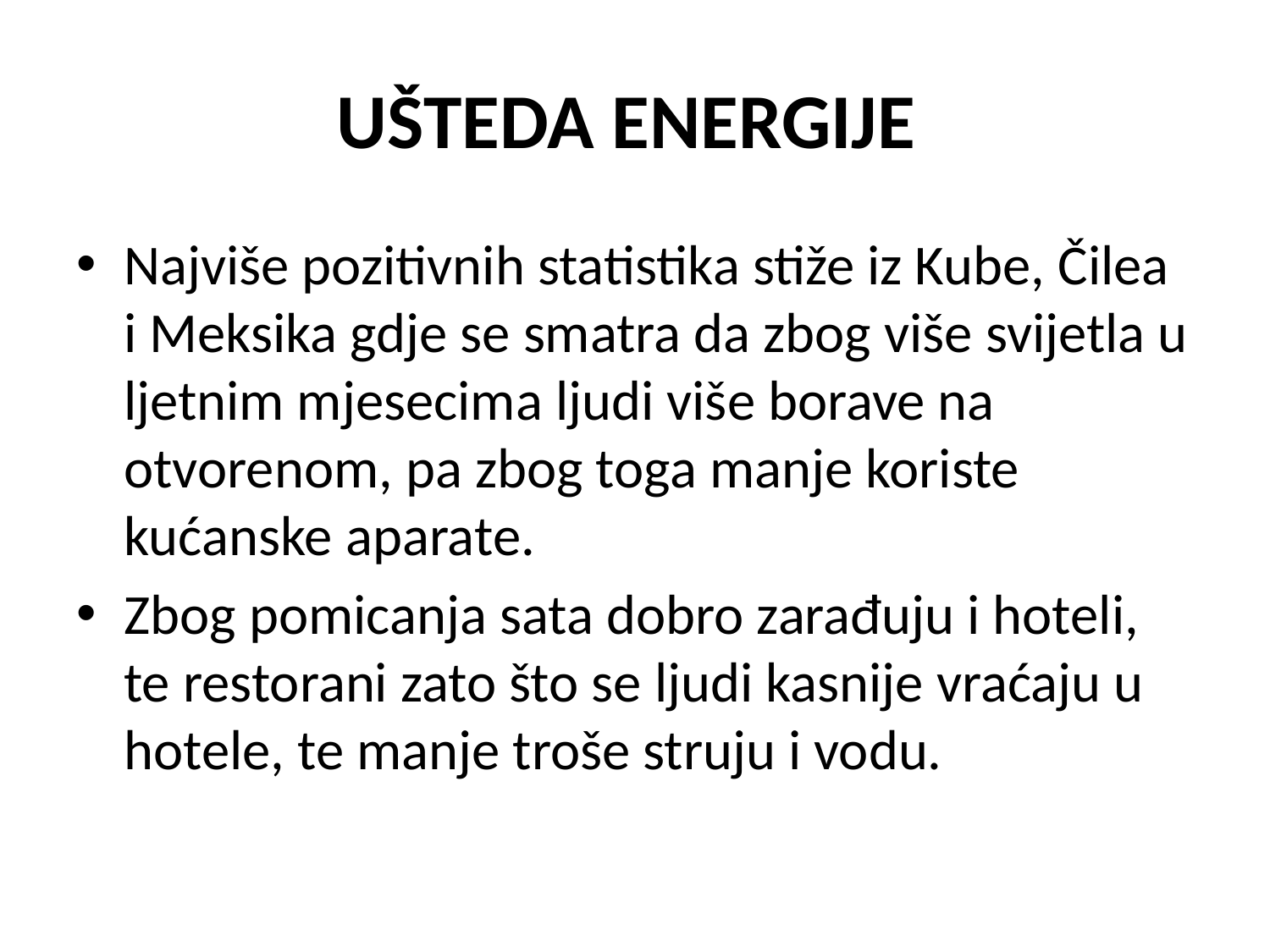

# UŠTEDA ENERGIJE
Najviše pozitivnih statistika stiže iz Kube, Čilea i Meksika gdje se smatra da zbog više svijetla u ljetnim mjesecima ljudi više borave na otvorenom, pa zbog toga manje koriste kućanske aparate.
Zbog pomicanja sata dobro zarađuju i hoteli, te restorani zato što se ljudi kasnije vraćaju u hotele, te manje troše struju i vodu.